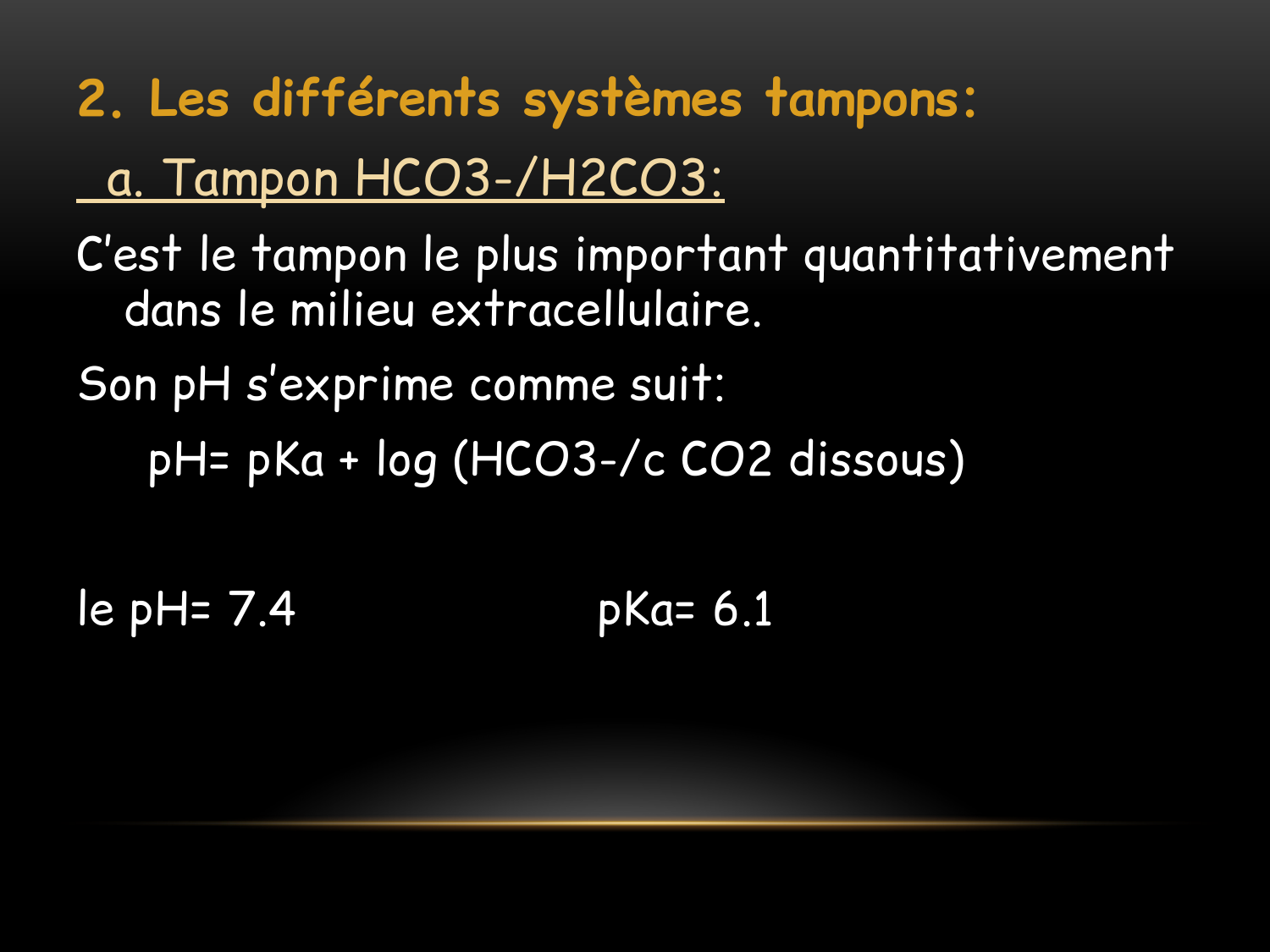

2. Les différents systèmes tampons:
  a. Tampon HCO3-/H2CO3:
C’est le tampon le plus important quantitativement dans le milieu extracellulaire.
Son pH s’exprime comme suit:
     pH= pKa + log (HCO3-/c CO2 dissous)

le pH= 7.4                     pKa= 6.1